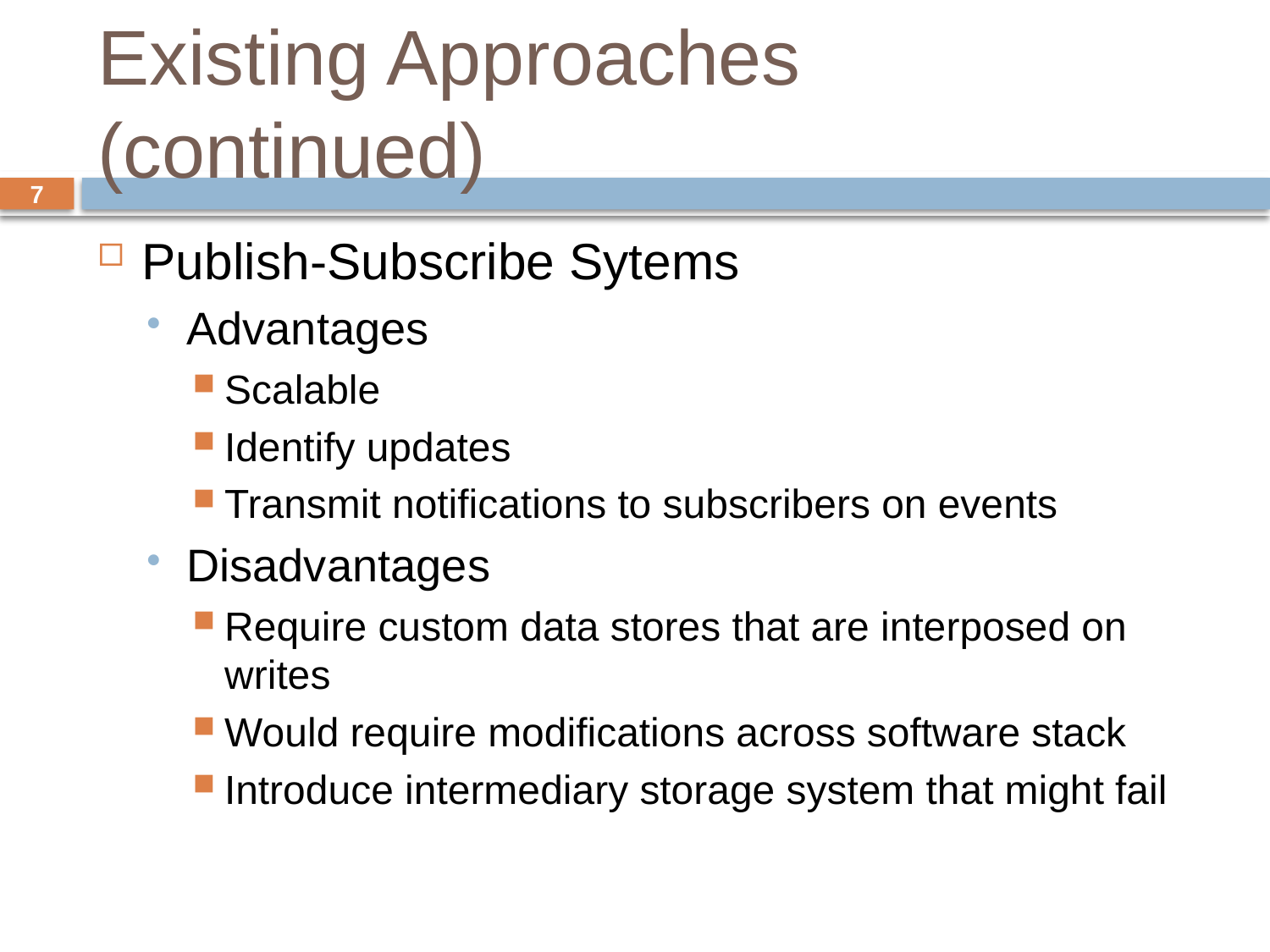

# Existing Approaches (continued)
7
Publish-Subscribe Sytems
Advantages
Scalable
Identify updates
Transmit notifications to subscribers on events
Disadvantages
Require custom data stores that are interposed on writes
Would require modifications across software stack
Introduce intermediary storage system that might fail